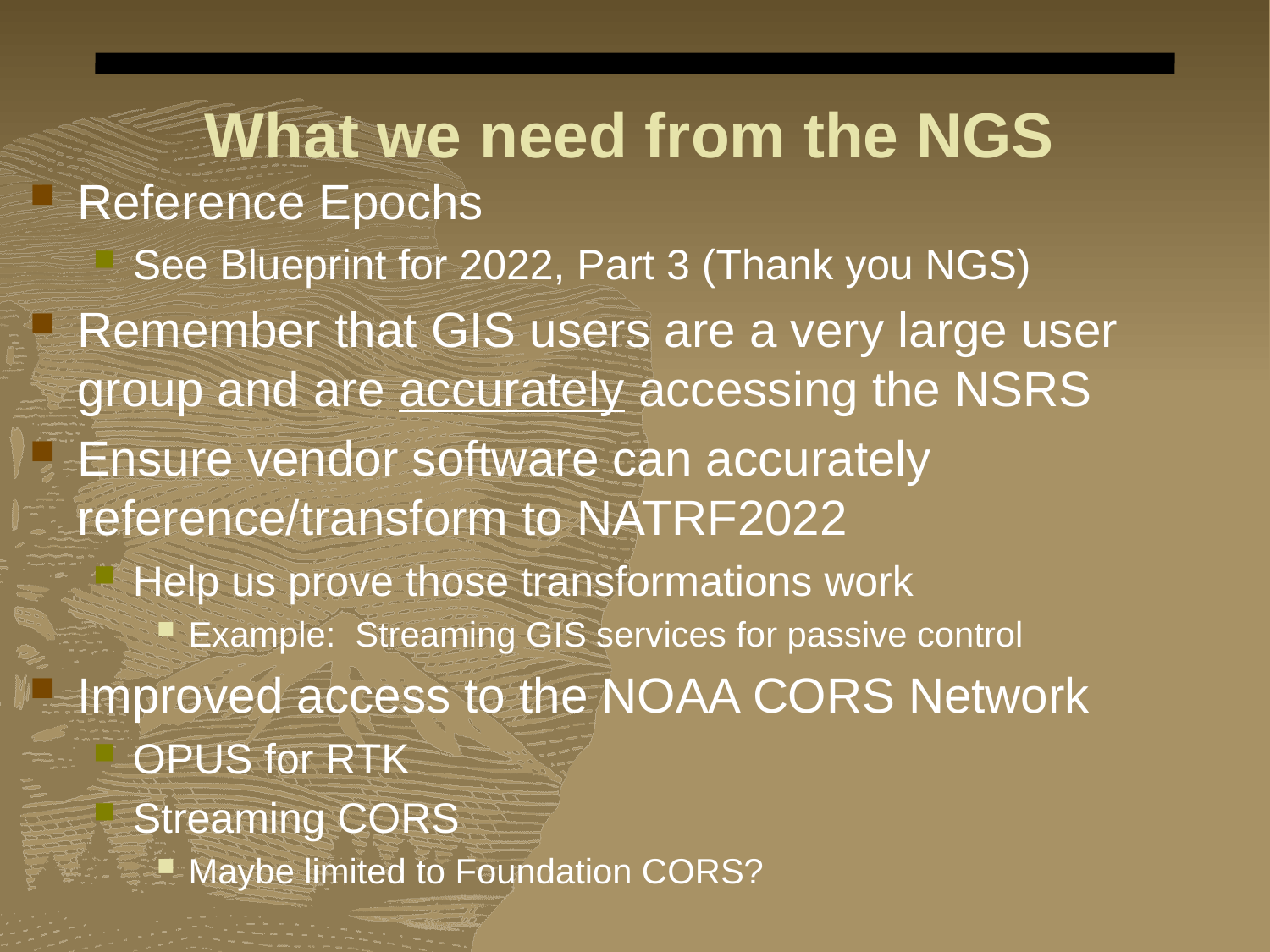

# What we need from the NGS
Reference Epochs
See Blueprint for 2022, Part 3 (Thank you NGS)
Remember that GIS users are a very large user group and are accurately accessing the NSRS
Ensure vendor software can accurately reference/transform to NATRF2022
Help us prove those transformations work
Example:  Streaming GIS services for passive control
Improved access to the NOAA CORS Network
OPUS for RTK
Streaming CORS
Maybe limited to Foundation CORS?